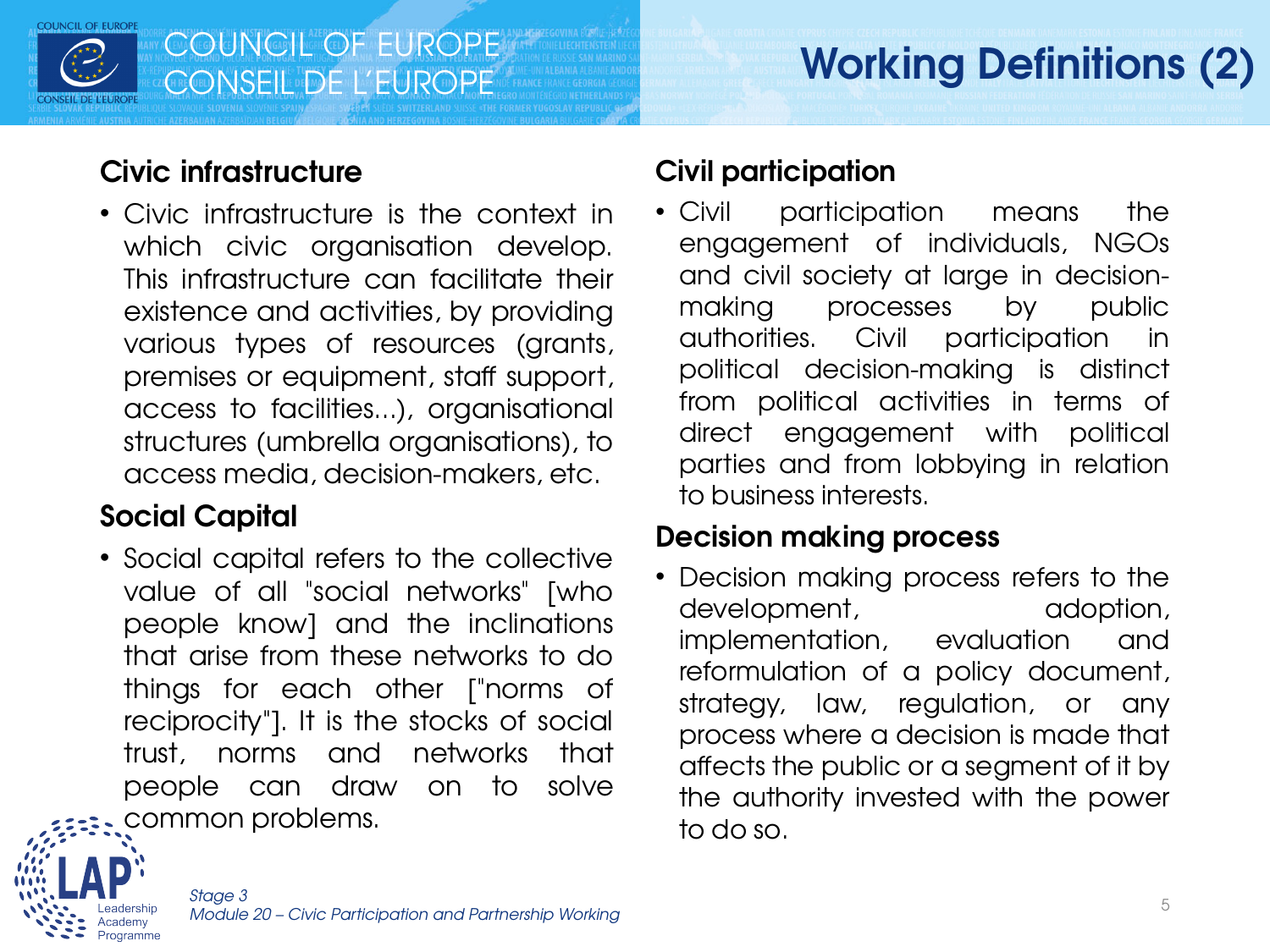

# Working Definitions (2)
Civic infrastructure
Civic infrastructure is the context in which civic organisation develop. This infrastructure can facilitate their existence and activities, by providing various types of resources (grants, premises or equipment, staff support, access to facilities…), organisational structures (umbrella organisations), to access media, decision-makers, etc.
Social Capital
Social capital refers to the collective value of all "social networks" [who people know] and the inclinations that arise from these networks to do things for each other ["norms of reciprocity"]. It is the stocks of social trust, norms and networks that people can draw on to solve common problems.

Civil participation
Civil participation means the engagement of individuals, NGOs and civil society at large in decision-making processes by public authorities. Civil participation in political decision-making is distinct from political activities in terms of direct engagement with political parties and from lobbying in relation to business interests.
Decision making process
Decision making process refers to the development, adoption, implementation, evaluation and reformulation of a policy document, strategy, law, regulation, or any process where a decision is made that affects the public or a segment of it by the authority invested with the power to do so.

Stage 3
Module 20 – Civic Participation and Partnership Working
5